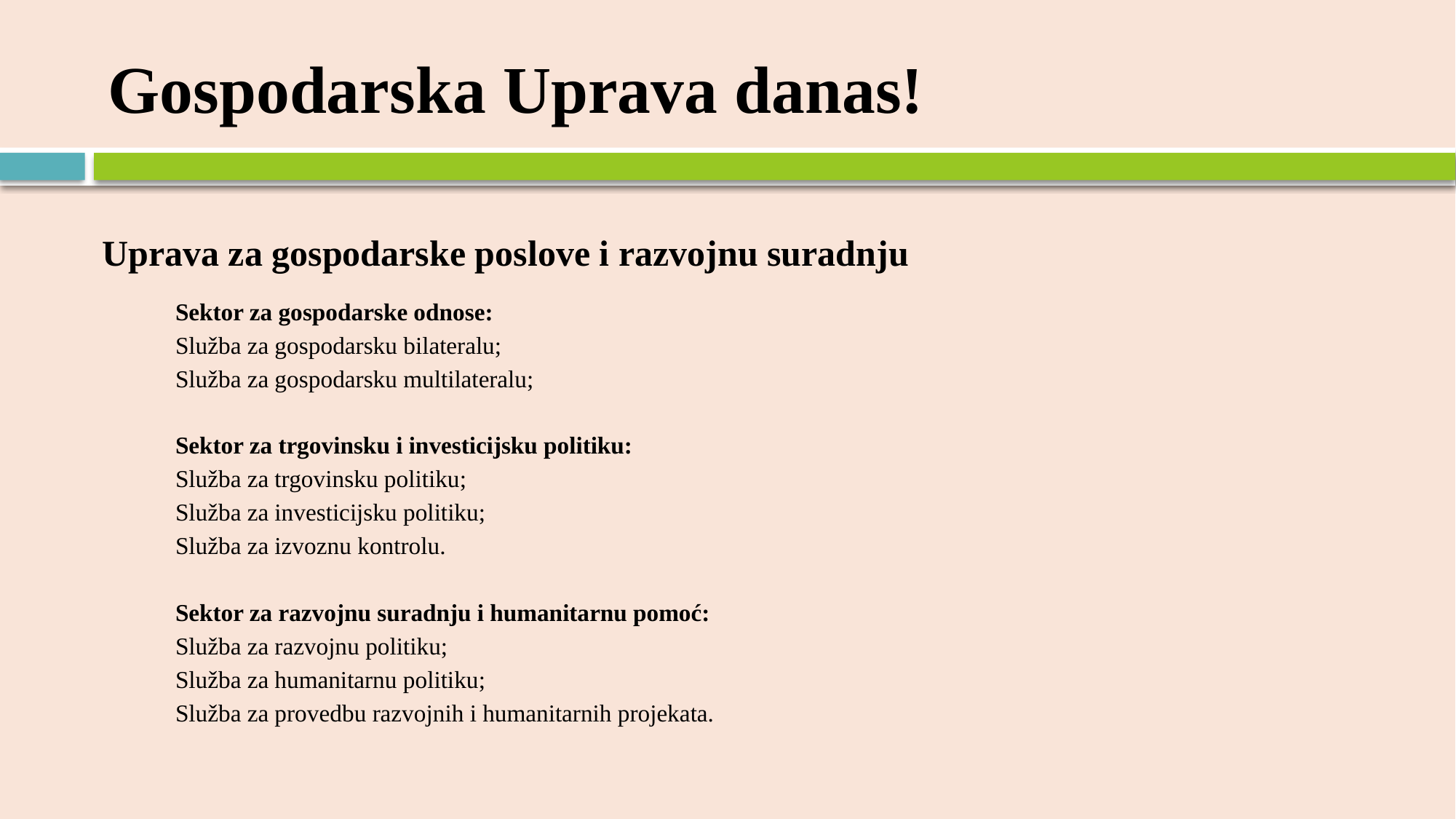

# Gospodarska Uprava danas!
Uprava za gospodarske poslove i razvojnu suradnju
Sektor za gospodarske odnose:
Služba za gospodarsku bilateralu;
Služba za gospodarsku multilateralu;

Sektor za trgovinsku i investicijsku politiku:
Služba za trgovinsku politiku;
Služba za investicijsku politiku;
Služba za izvoznu kontrolu.

Sektor za razvojnu suradnju i humanitarnu pomoć:
Služba za razvojnu politiku;
Služba za humanitarnu politiku;
Služba za provedbu razvojnih i humanitarnih projekata.